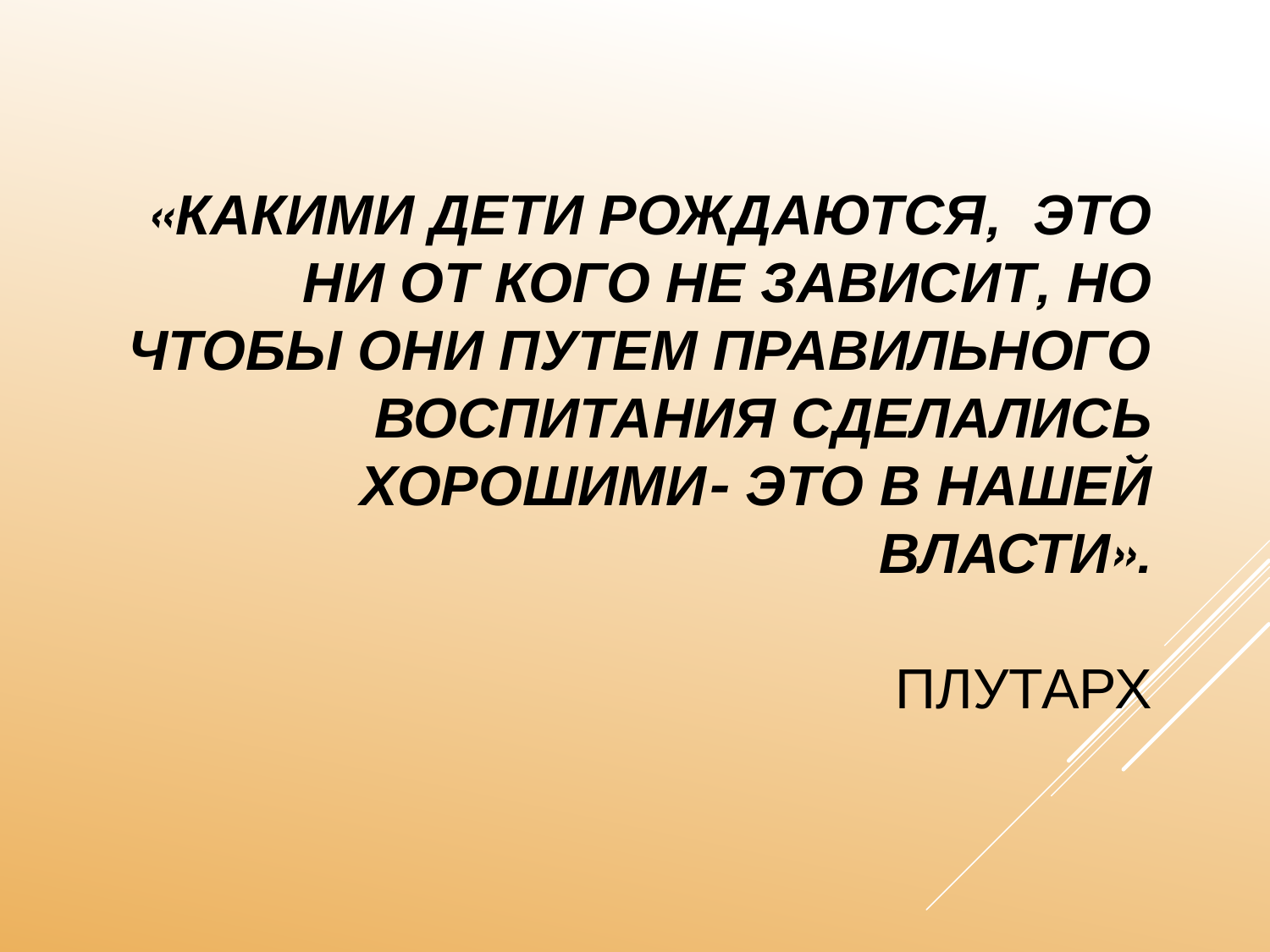

# «Какими дети рождаются,  это ни от кого не зависит, но чтобы они путем правильного воспитания сделались хорошими- это в нашей власти». Плутарх